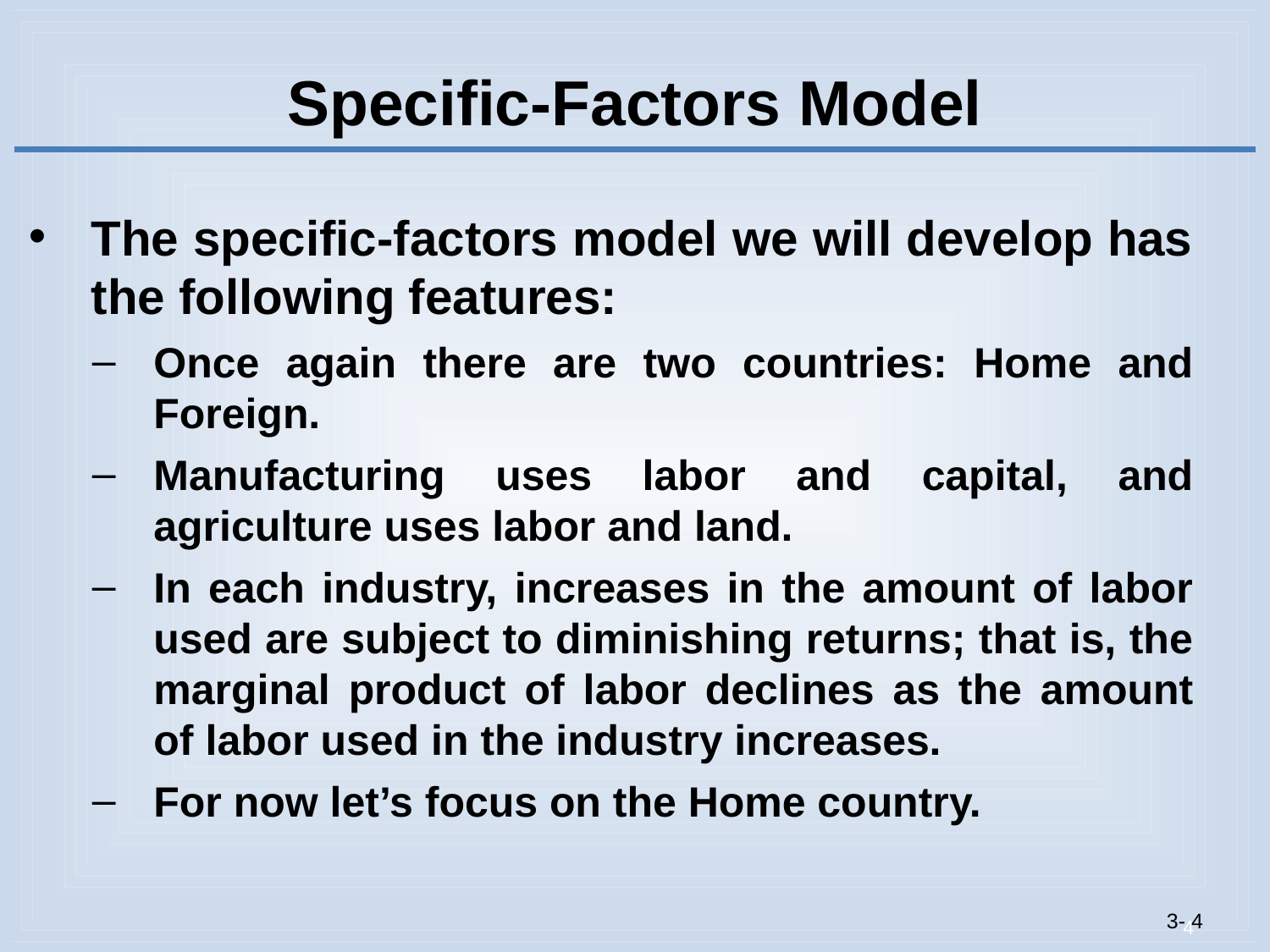

# Specific-Factors Model
The specific-factors model we will develop has the following features:
Once again there are two countries: Home and Foreign.
Manufacturing uses labor and capital, and agriculture uses labor and land.
In each industry, increases in the amount of labor used are subject to diminishing returns; that is, the marginal product of labor declines as the amount of labor used in the industry increases.
For now let’s focus on the Home country.